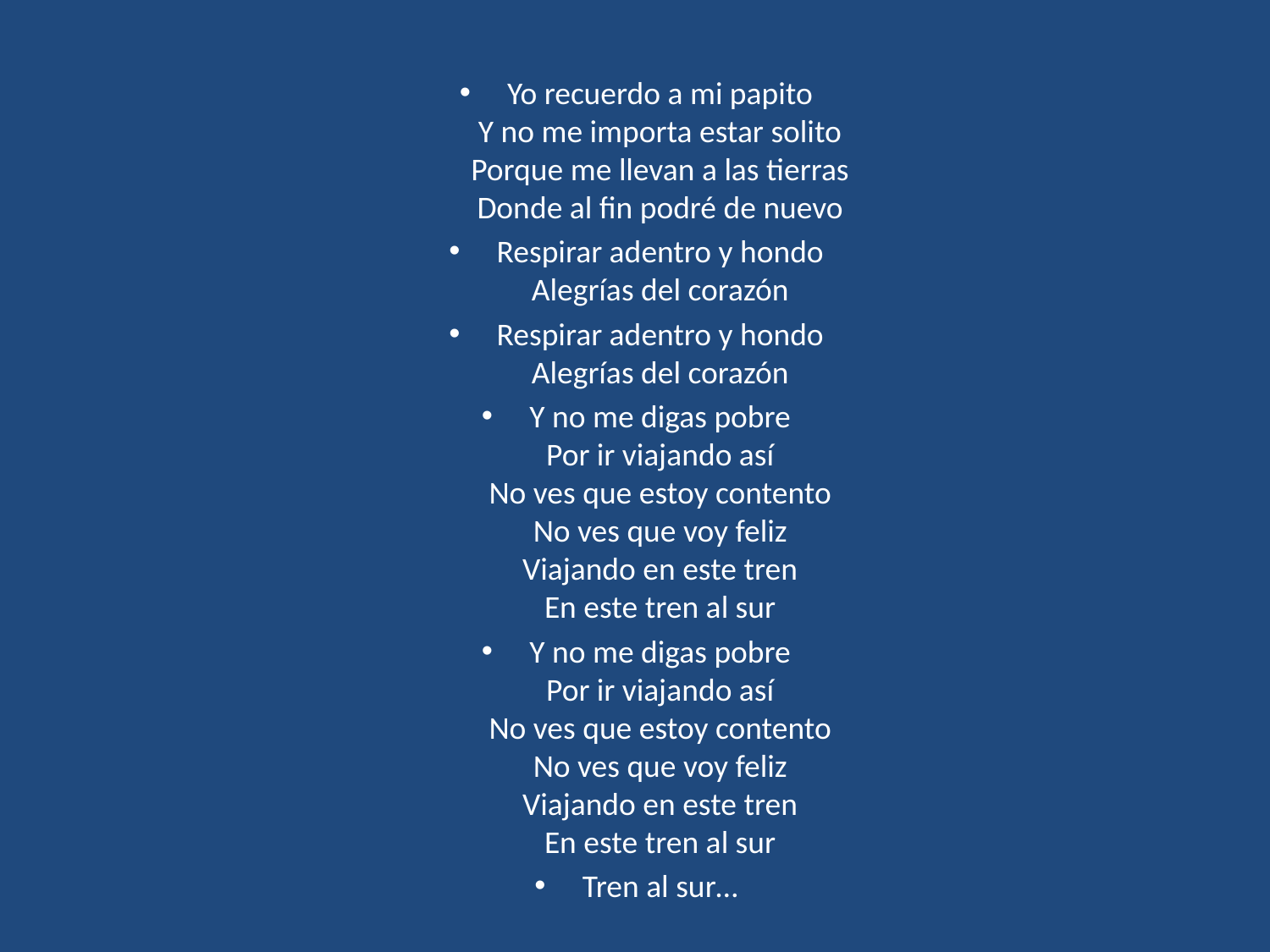

Yo recuerdo a mi papito
Y no me importa estar solito
Porque me llevan a las tierras
Donde al fin podré de nuevo
Respirar adentro y hondo
Alegrías del corazón
Respirar adentro y hondo
Alegrías del corazón
Y no me digas pobre
Por ir viajando así
No ves que estoy contento
No ves que voy feliz
Viajando en este tren
En este tren al sur
Y no me digas pobre
Por ir viajando así
No ves que estoy contento
No ves que voy feliz
Viajando en este tren
En este tren al sur
Tren al sur…